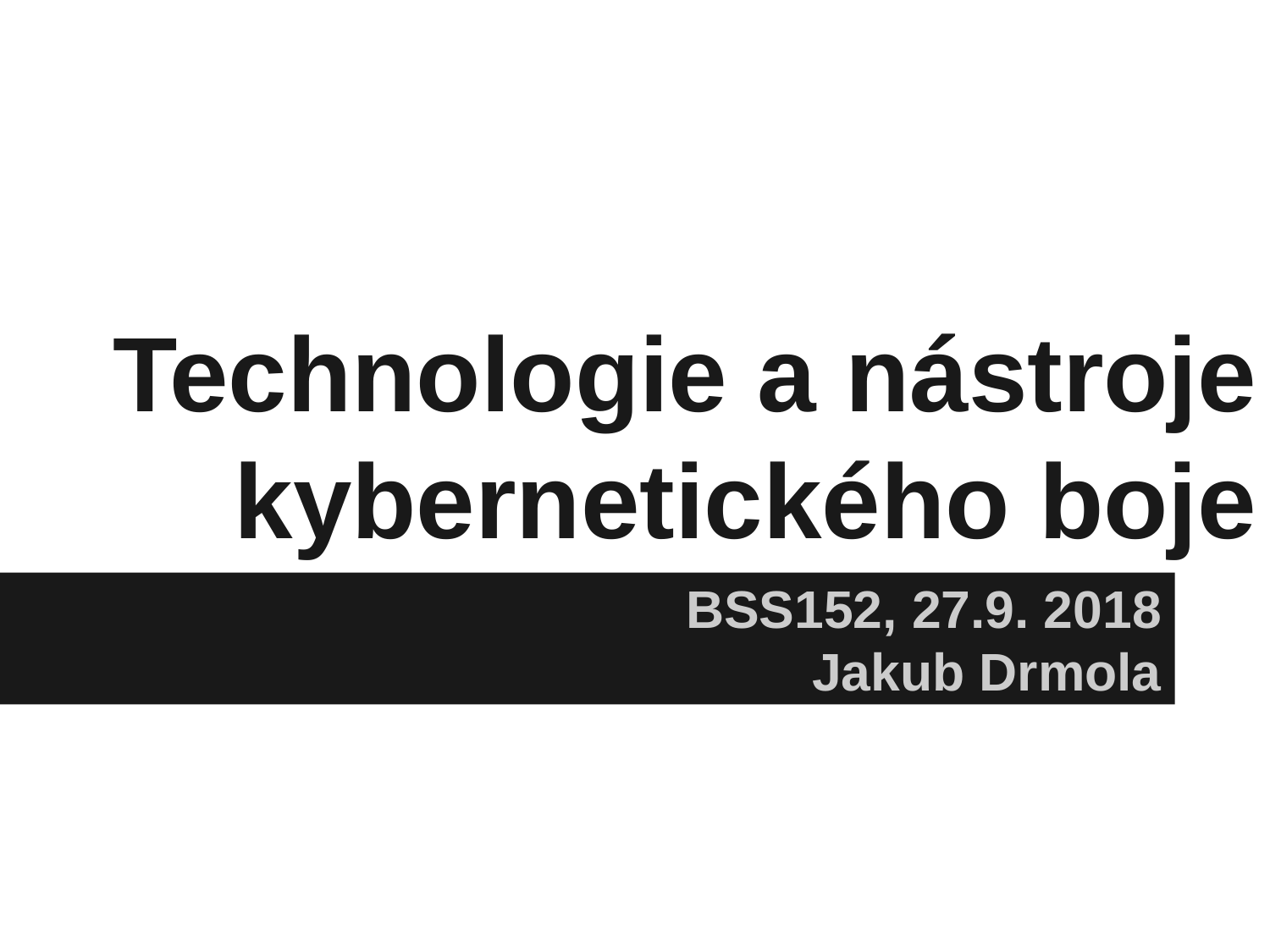

# Technologie a nástroje kybernetického boje
BSS152, 27.9. 2018
Jakub Drmola